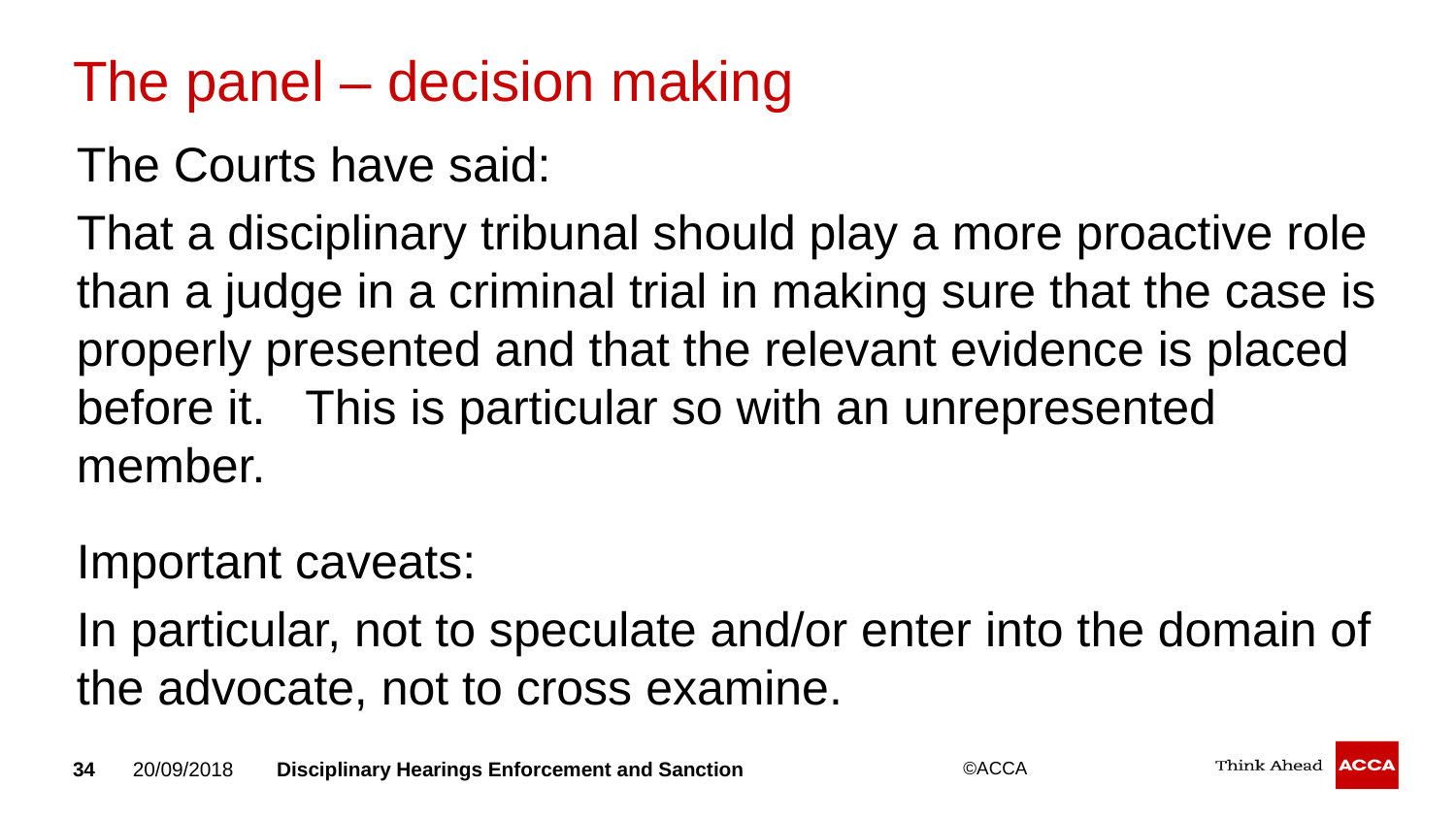

# The panel – decision making
The Courts have said:
That a disciplinary tribunal should play a more proactive role than a judge in a criminal trial in making sure that the case is properly presented and that the relevant evidence is placed before it.   This is particular so with an unrepresented member.

Important caveats:
In particular, not to speculate and/or enter into the domain of the advocate, not to cross examine.

34
20/09/2018
Disciplinary Hearings Enforcement and Sanction